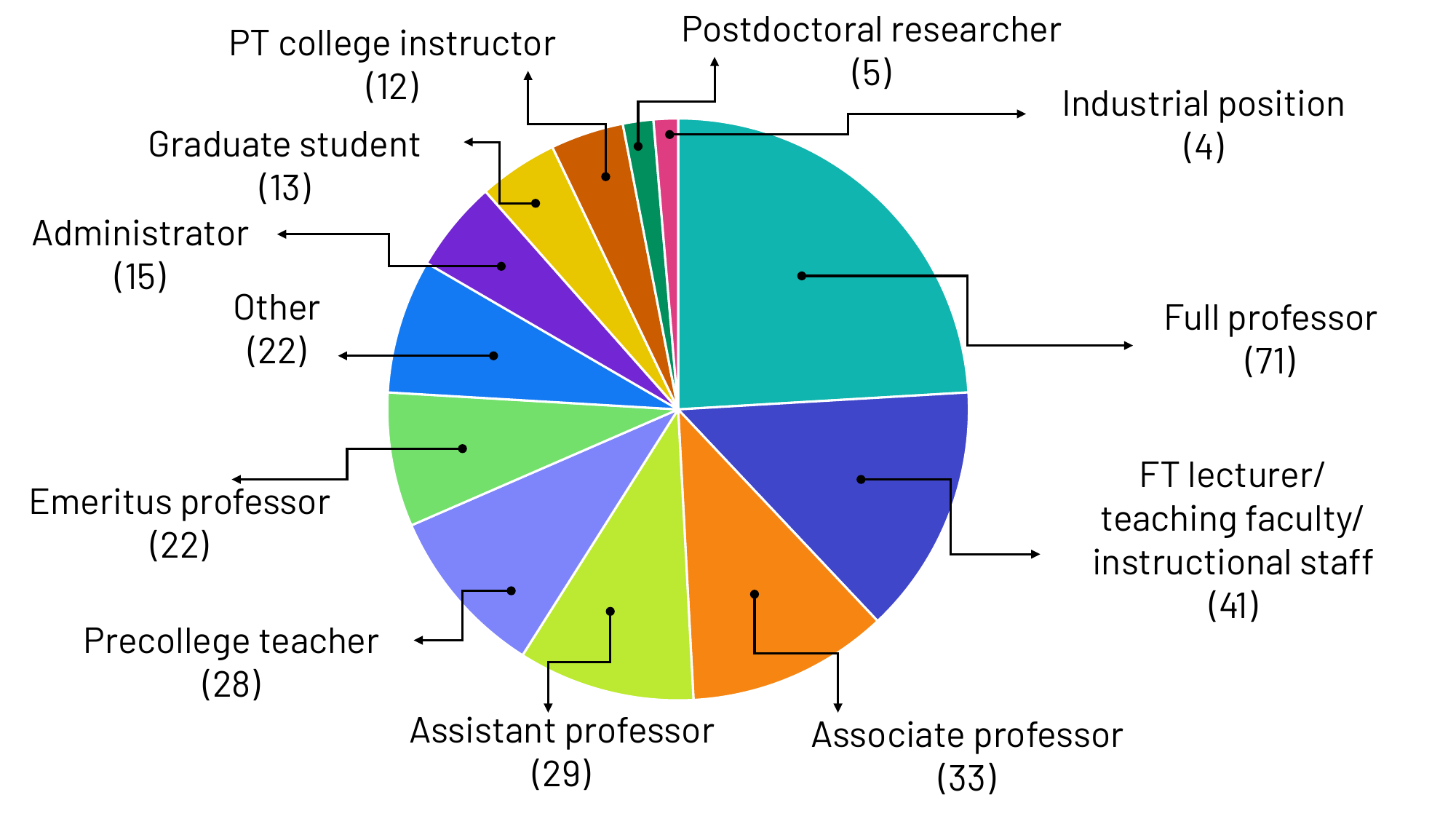

Postdoctoral researcher
(5)
PT college instructor
(12)
Industrial position
(4)

### Chart

| Category | Roles |
|---|---|
| Full professor | 71.0 |
| Full-time lecturer/teaching faculty/instructional staff | 41.0 |
| Associate professor | 33.0 |
| Assistant professor | 29.0 |
| Precollege teacher | 28.0 |
| Emeritus professor | 22.0 |
| Other | 22.0 |
| Administrator (Dean, Associate Dean, etc.) | 15.0 |
| Graduate student | 13.0 |
| Part-time college instructor | 12.0 |
| Postdoctoral researcher | 5.0 |
| Industrial position | 4.0 |
Graduate student
(13)
Administrator
(15)
Other
(22)
Full professor
(71)
FT lecturer/
teaching faculty/
instructional staff
(41)
Emeritus professor
(22)
Precollege teacher
(28)
Assistant professor
(29)
Associate professor
(33)